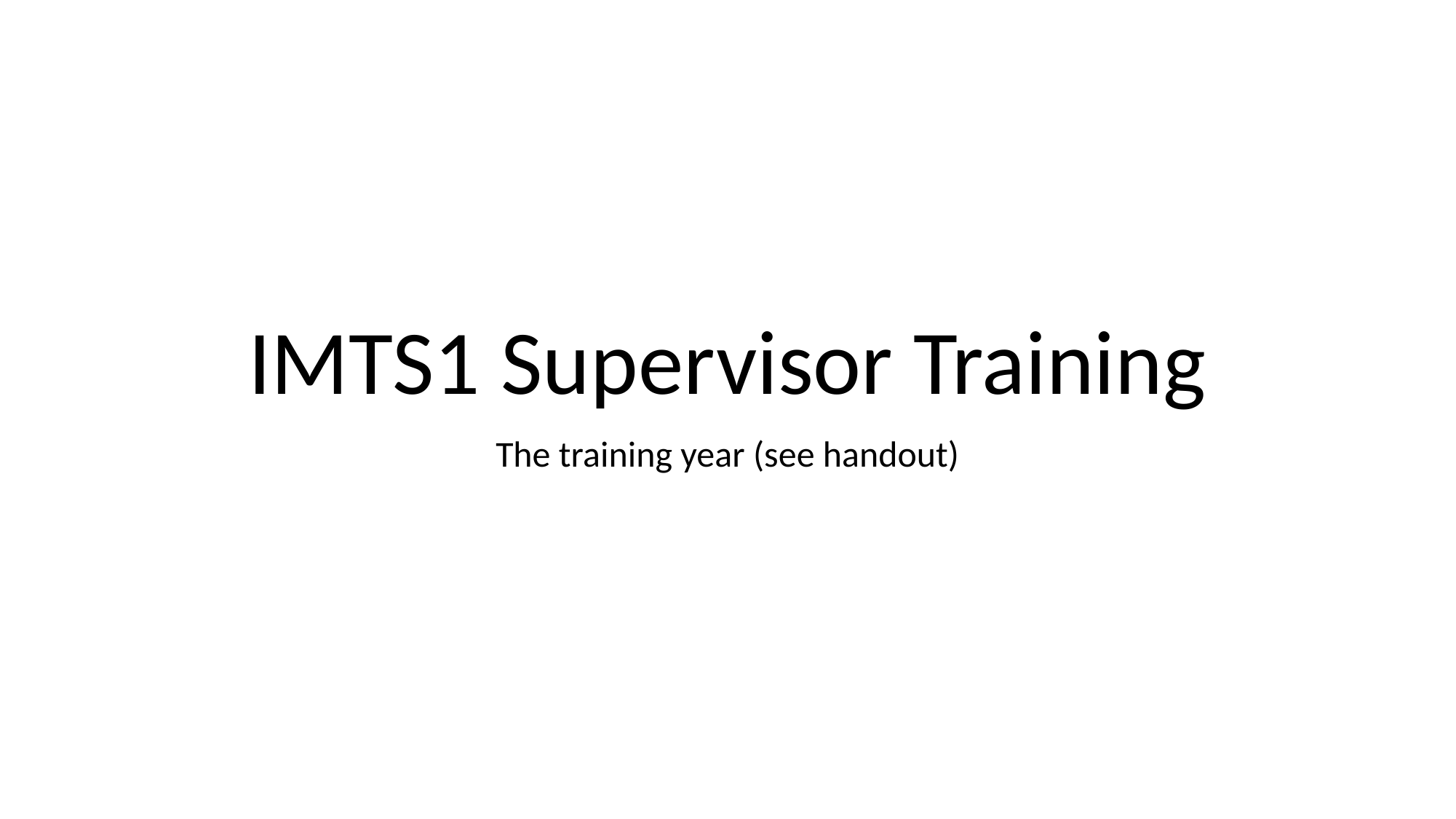

# IMTS1 Supervisor Training
The training year (see handout)